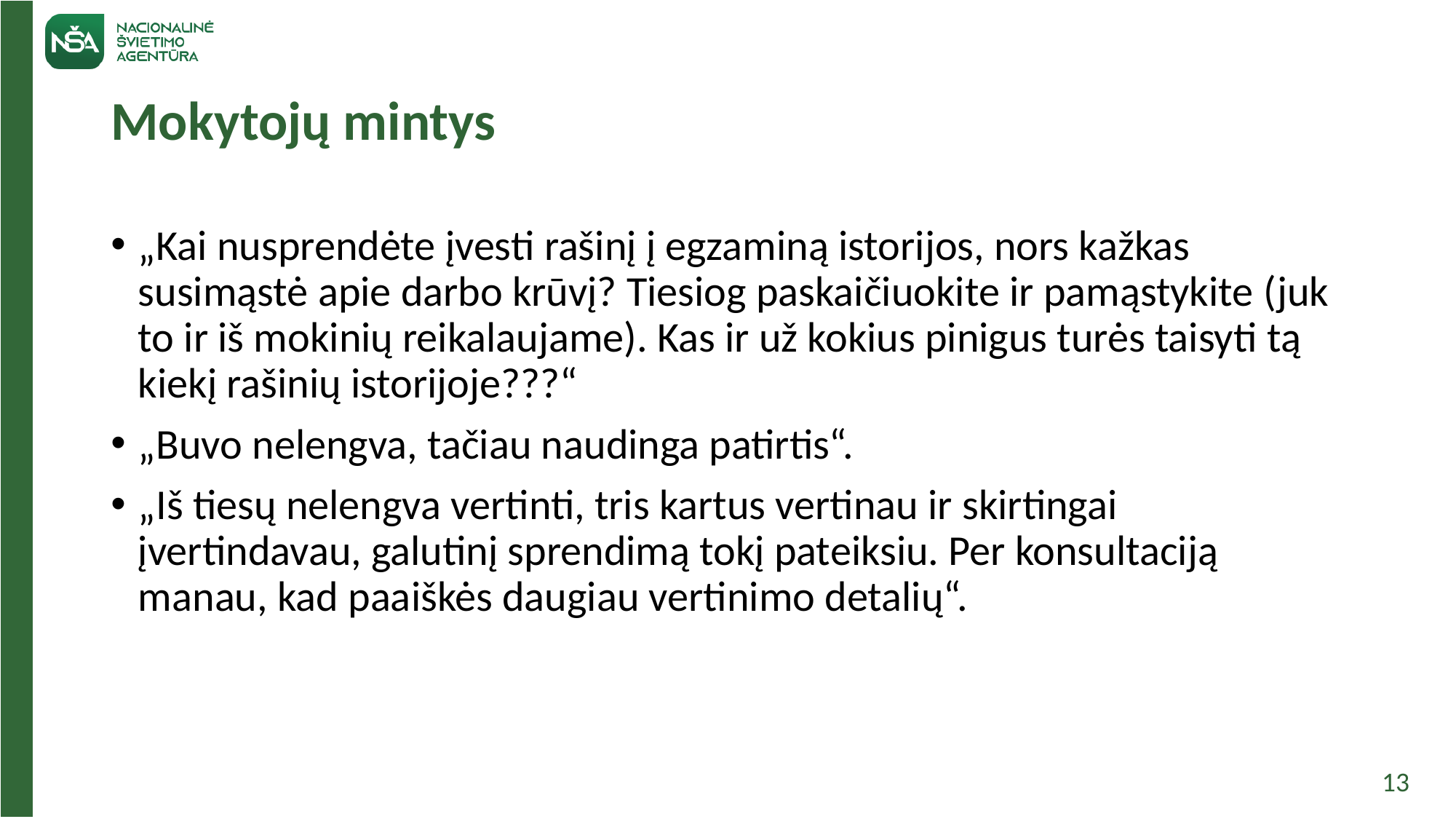

# Mokytojų mintys
„Kai nusprendėte įvesti rašinį į egzaminą istorijos, nors kažkas susimąstė apie darbo krūvį? Tiesiog paskaičiuokite ir pamąstykite (juk to ir iš mokinių reikalaujame). Kas ir už kokius pinigus turės taisyti tą kiekį rašinių istorijoje???“
„Buvo nelengva, tačiau naudinga patirtis“.
„Iš tiesų nelengva vertinti, tris kartus vertinau ir skirtingai įvertindavau, galutinį sprendimą tokį pateiksiu. Per konsultaciją manau, kad paaiškės daugiau vertinimo detalių“.

13